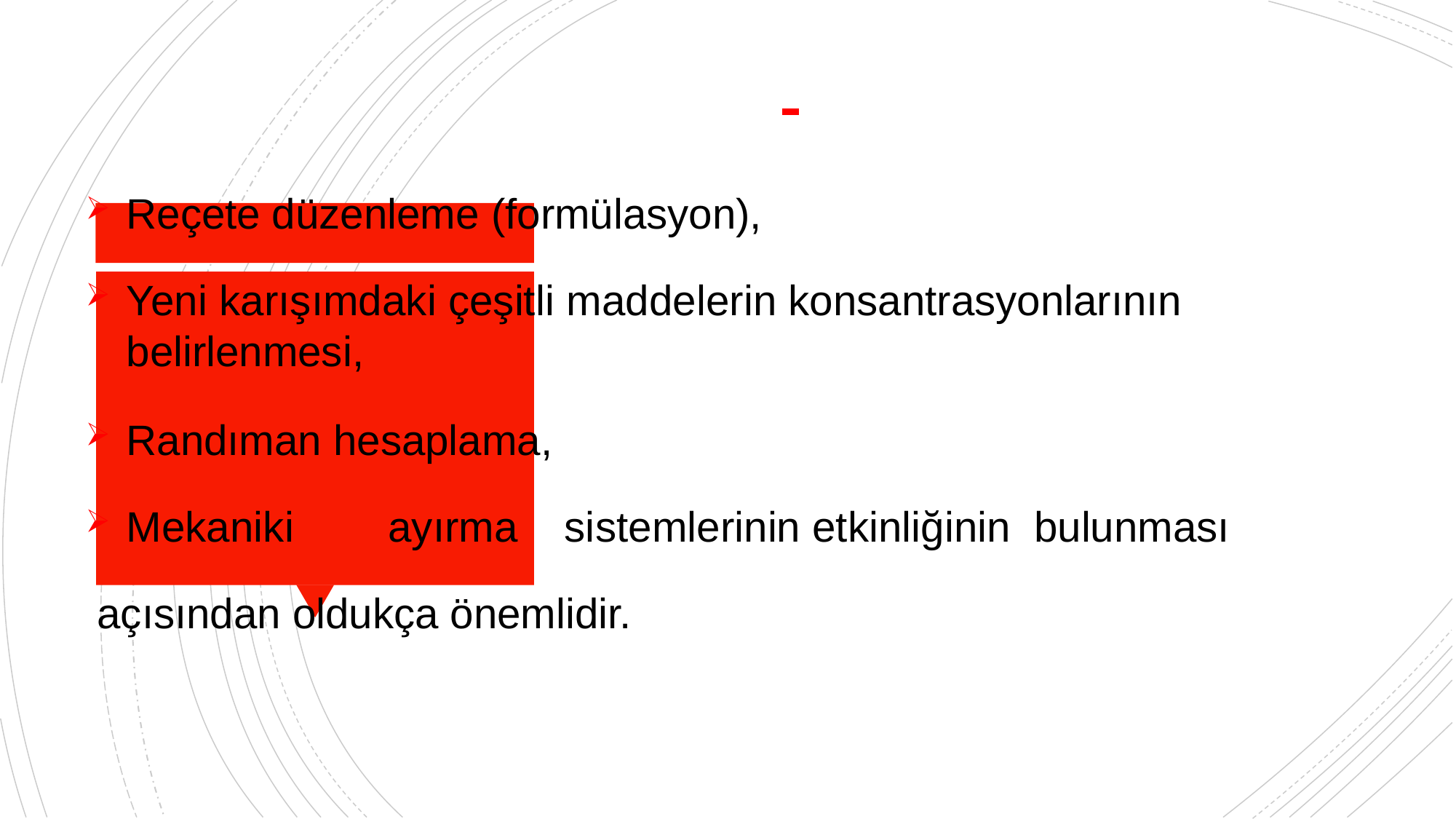

#

Reçete düzenleme (formülasyon),
Yeni karışımdaki çeşitli maddelerin konsantrasyonlarının belirlenmesi,
Randıman hesaplama,
Mekaniki	ayırma	sistemlerinin etkinliğinin  bulunması
 açısından oldukça önemlidir.